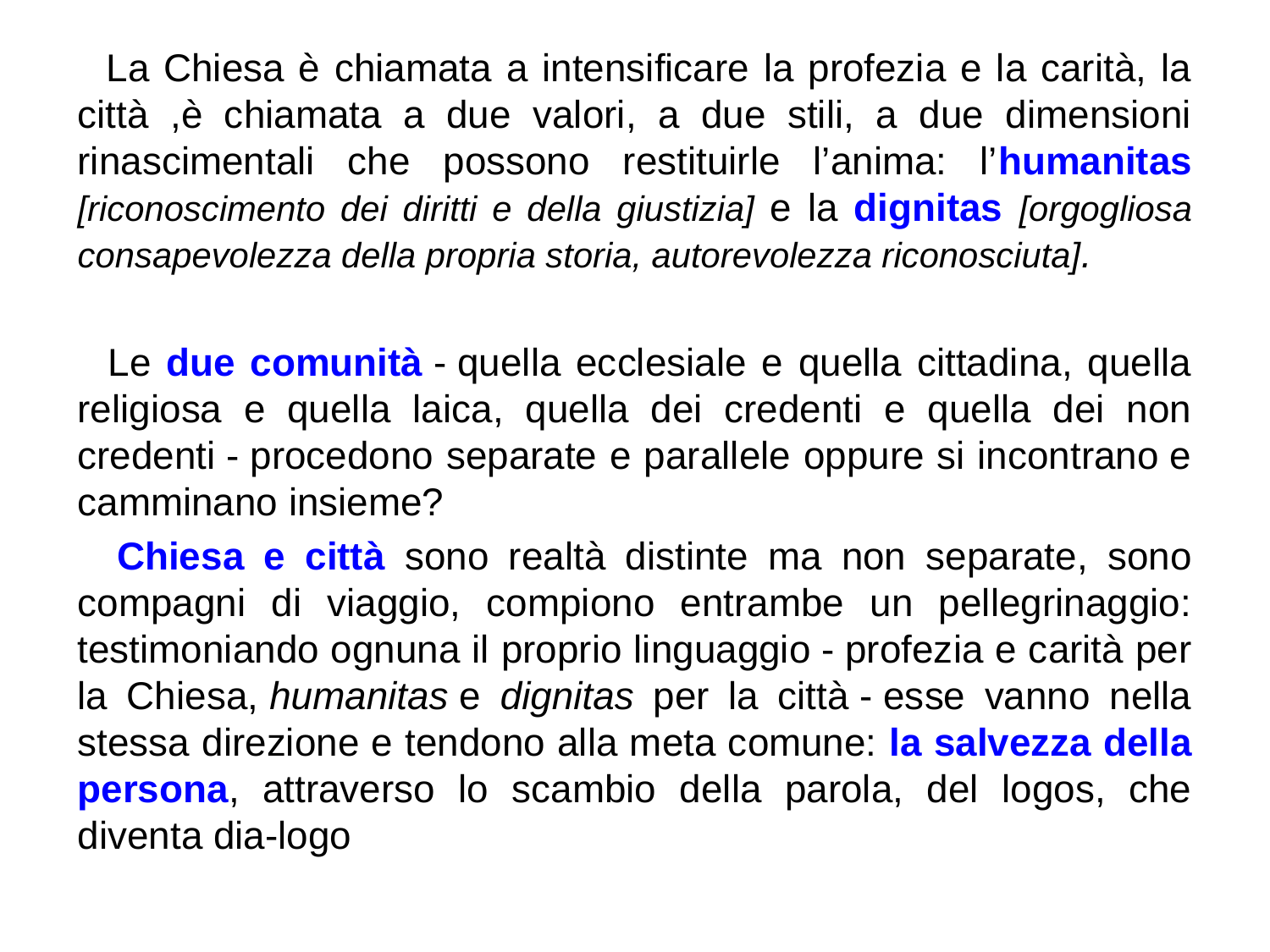

La Chiesa è chiamata a intensificare la profezia e la carità, la città ,è chiamata a due valori, a due stili, a due dimensioni rinascimentali che possono restituirle l’anima: l’humanitas [riconoscimento dei diritti e della giustizia] e la dignitas [orgogliosa consapevolezza della propria storia, autorevolezza riconosciuta].

  Le due comunità - quella ecclesiale e quella cittadina, quella religiosa e quella laica, quella dei credenti e quella dei non credenti - procedono separate e parallele oppure si incontrano e camminano insieme?
  Chiesa e città sono realtà distinte ma non separate, sono compagni di viaggio, compiono entrambe un pellegrinaggio: testimoniando ognuna il proprio linguaggio - profezia e carità per la Chiesa, humanitas e dignitas per la città - esse vanno nella stessa direzione e tendono alla meta comune: la salvezza della persona, attraverso lo scambio della parola, del logos, che diventa dia-logo